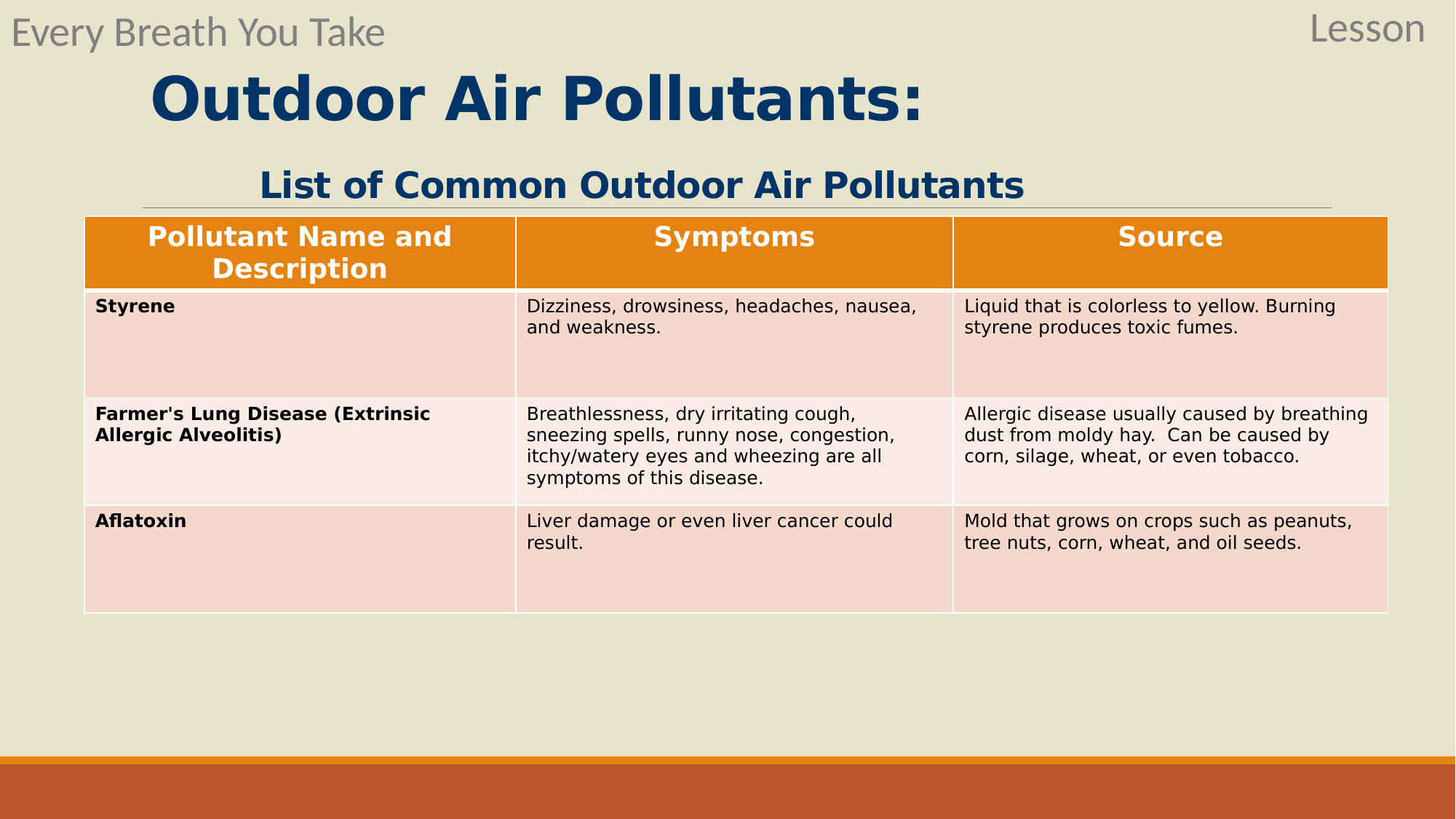

Lesson
Every Breath You Take
Outdoor Air Pollutants:
	List of Common Outdoor Air Pollutants
| Pollutant Name and Description | Symptoms | Source |
| --- | --- | --- |
| Styrene | Dizziness, drowsiness, headaches, nausea, and weakness. | Liquid that is colorless to yellow. Burning styrene produces toxic fumes. |
| Farmer's Lung Disease (Extrinsic Allergic Alveolitis) | Breathlessness, dry irritating cough, sneezing spells, runny nose, congestion, itchy/watery eyes and wheezing are all symptoms of this disease. | Allergic disease usually caused by breathing dust from moldy hay.  Can be caused by corn, silage, wheat, or even tobacco. |
| Aflatoxin | Liver damage or even liver cancer could result. | Mold that grows on crops such as peanuts, tree nuts, corn, wheat, and oil seeds. |